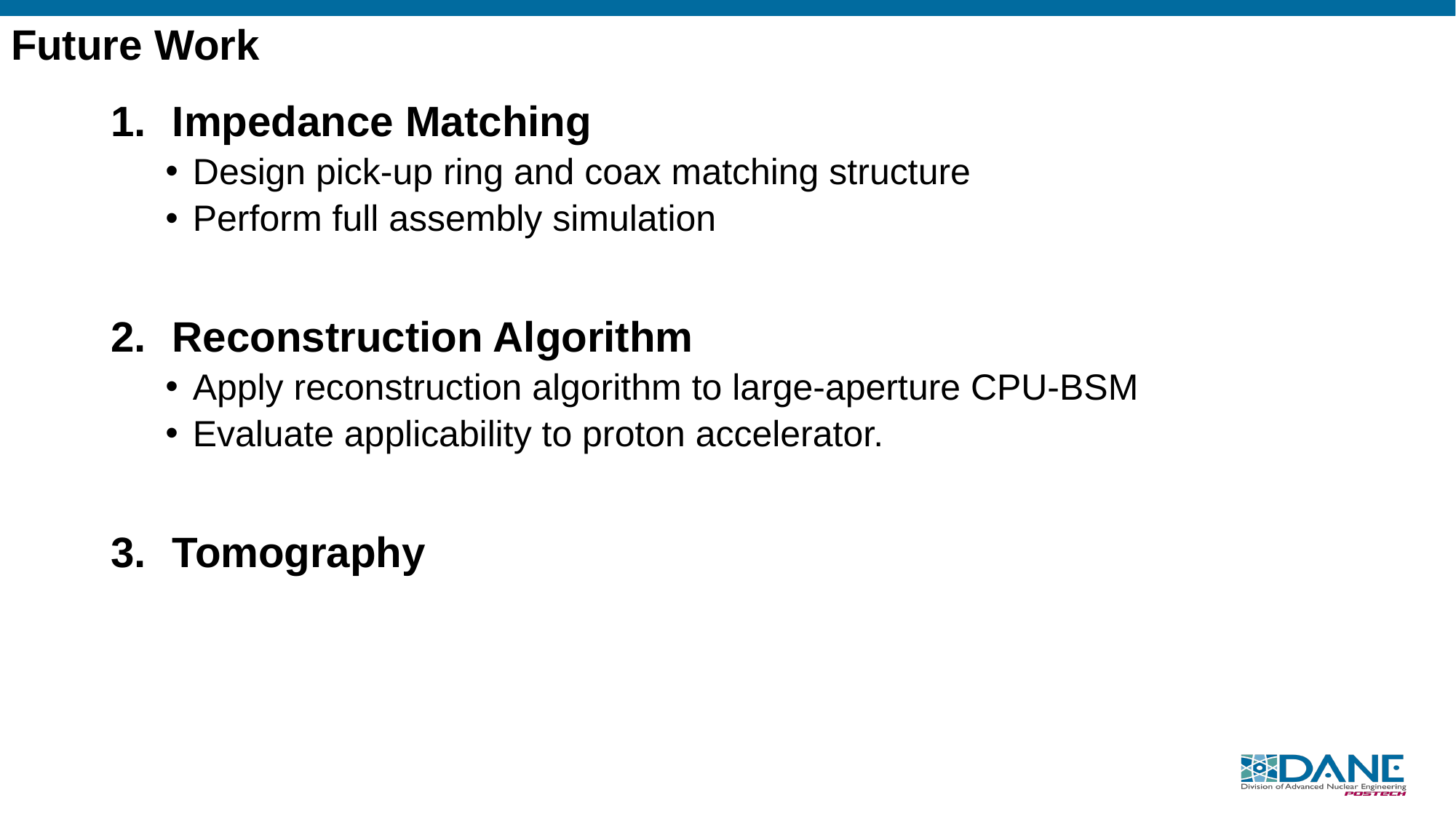

# Future Work
Impedance Matching
Design pick-up ring and coax matching structure
Perform full assembly simulation

Reconstruction Algorithm
Apply reconstruction algorithm to large-aperture CPU-BSM
Evaluate applicability to proton accelerator.

Tomography